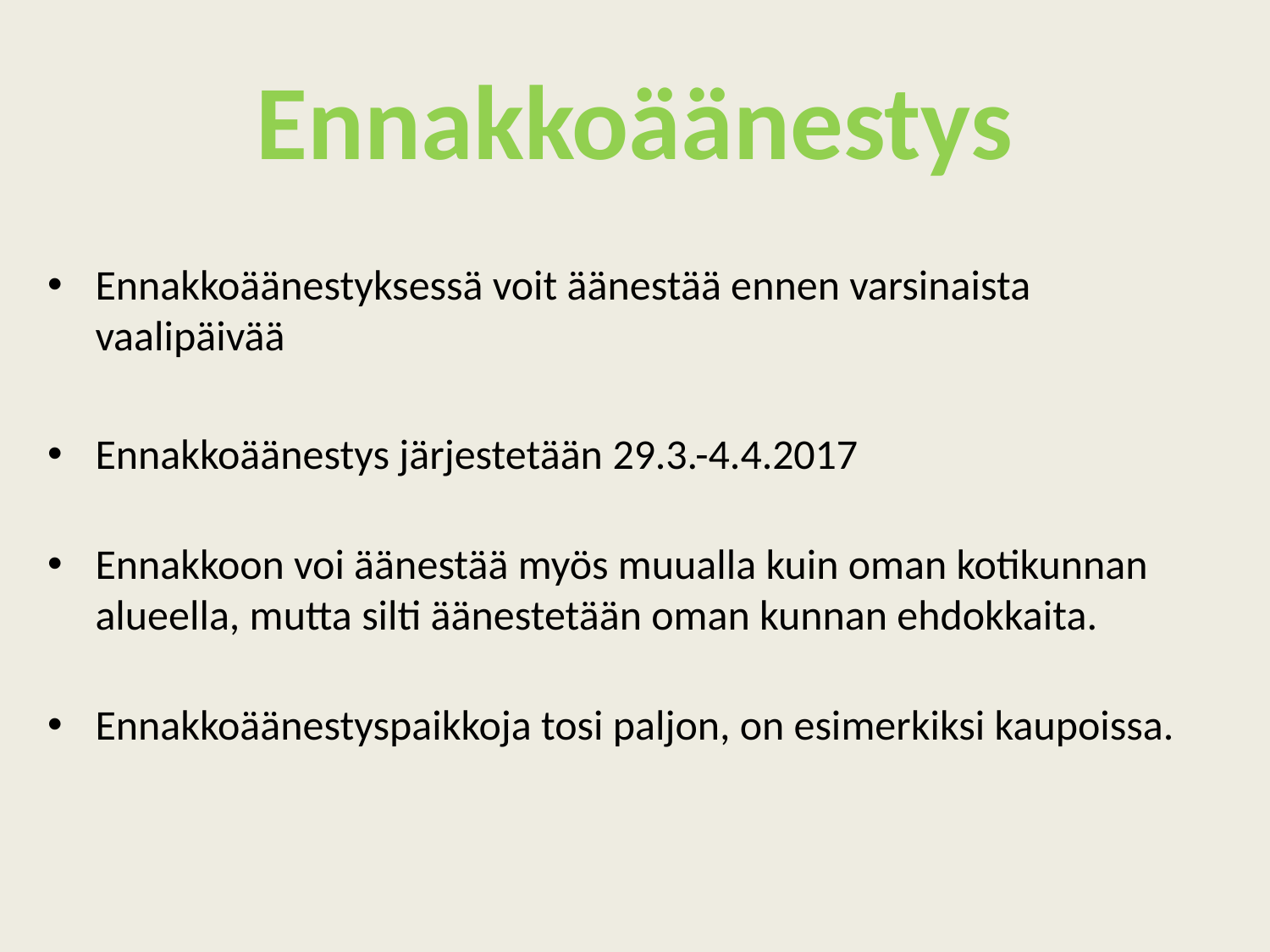

# Ennakkoäänestys

Ennakkoäänestyksessä voit äänestää ennen varsinaista vaalipäivää

Ennakkoäänestys järjestetään 29.3.-4.4.2017
Ennakkoon voi äänestää myös muualla kuin oman kotikunnan alueella, mutta silti äänestetään oman kunnan ehdokkaita.
Ennakkoäänestyspaikkoja tosi paljon, on esimerkiksi kaupoissa.